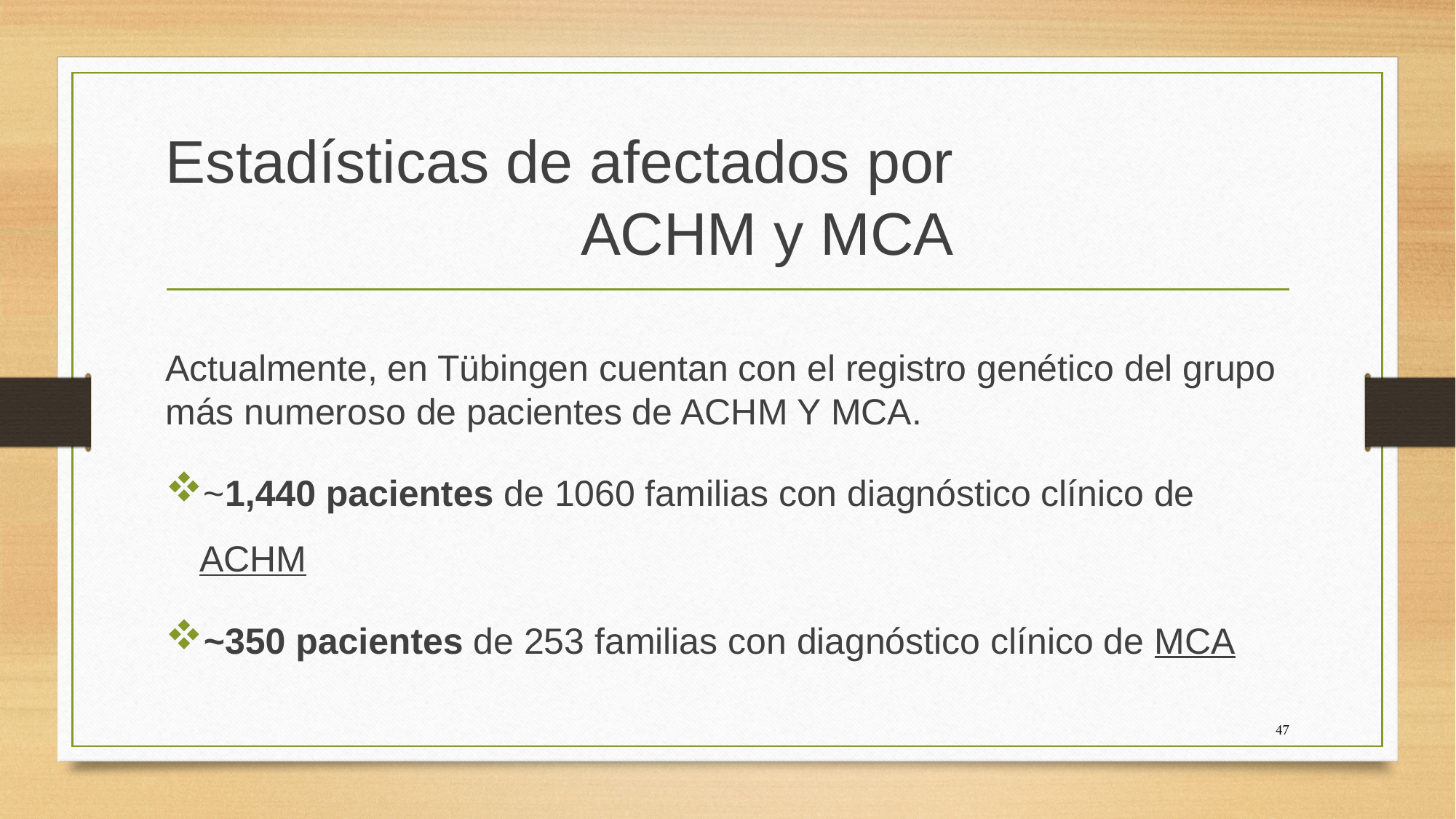

# Estadísticas de afectados por                          ACHM y MCA
Actualmente, en Tübingen cuentan con el registro genético del grupo más numeroso de pacientes de ACHM Y MCA.
~1,440 pacientes de 1060 familias con diagnóstico clínico de ACHM
~350 pacientes de 253 familias con diagnóstico clínico de MCA
47